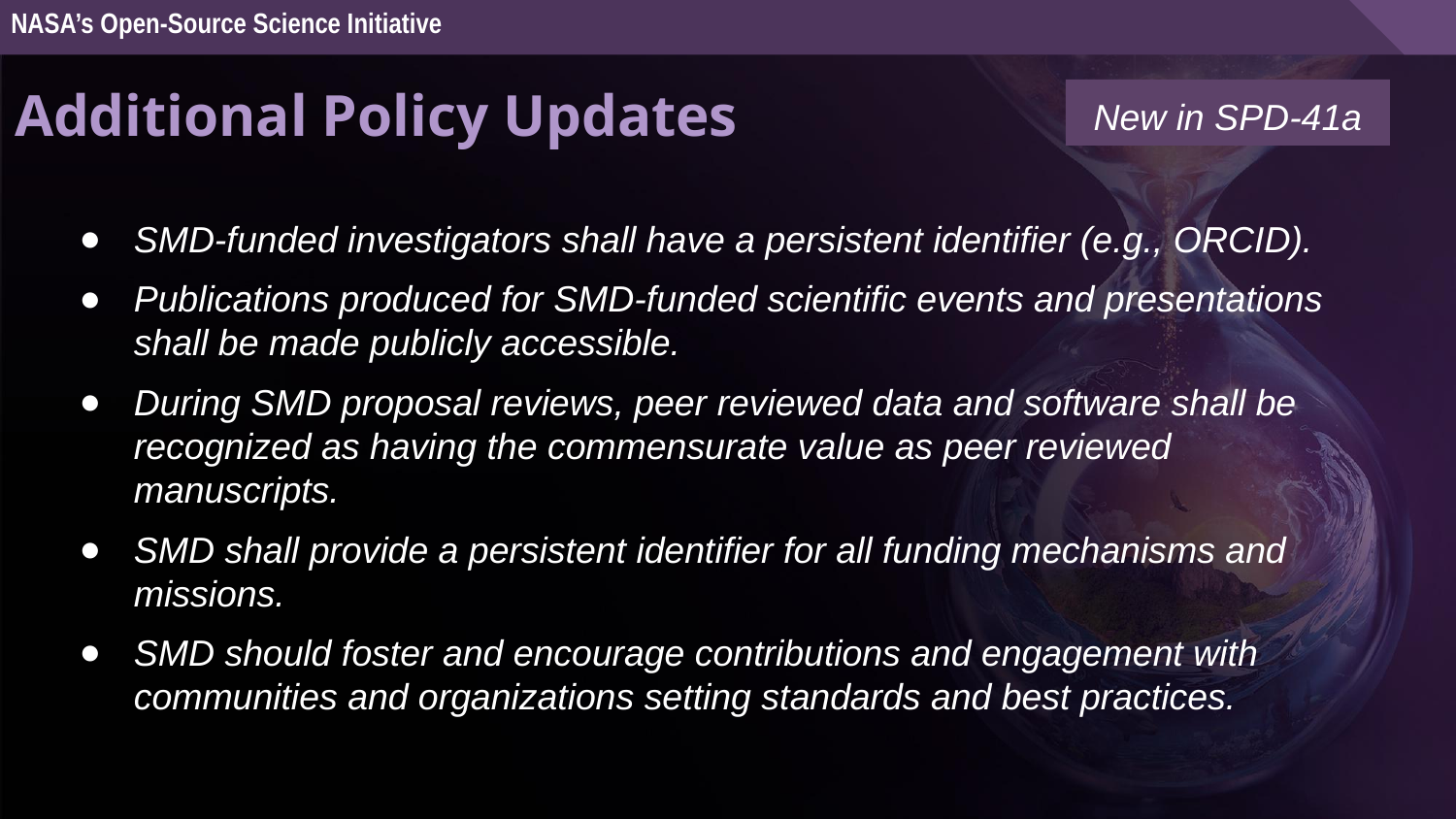

NASA’s Open-Source Science Initiative
Additional Policy Updates
New in SPD-41a
SMD-funded investigators shall have a persistent identifier (e.g., ORCID).
Publications produced for SMD-funded scientific events and presentations shall be made publicly accessible.
During SMD proposal reviews, peer reviewed data and software shall be recognized as having the commensurate value as peer reviewed manuscripts.
SMD shall provide a persistent identifier for all funding mechanisms and missions.
SMD should foster and encourage contributions and engagement with communities and organizations setting standards and best practices.